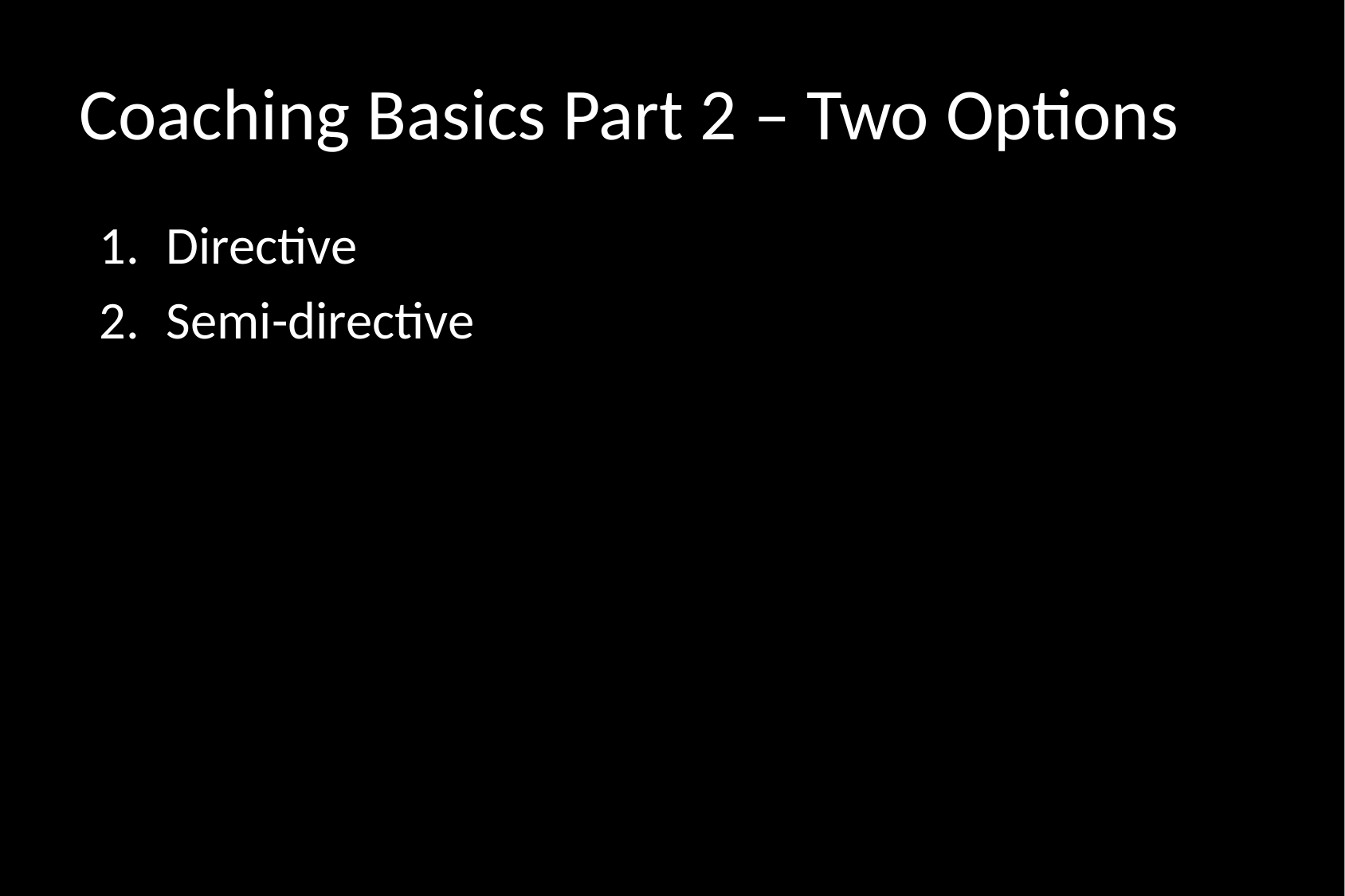

# Coaching Basics Part 2 – Two Options

Directive
Semi-directive